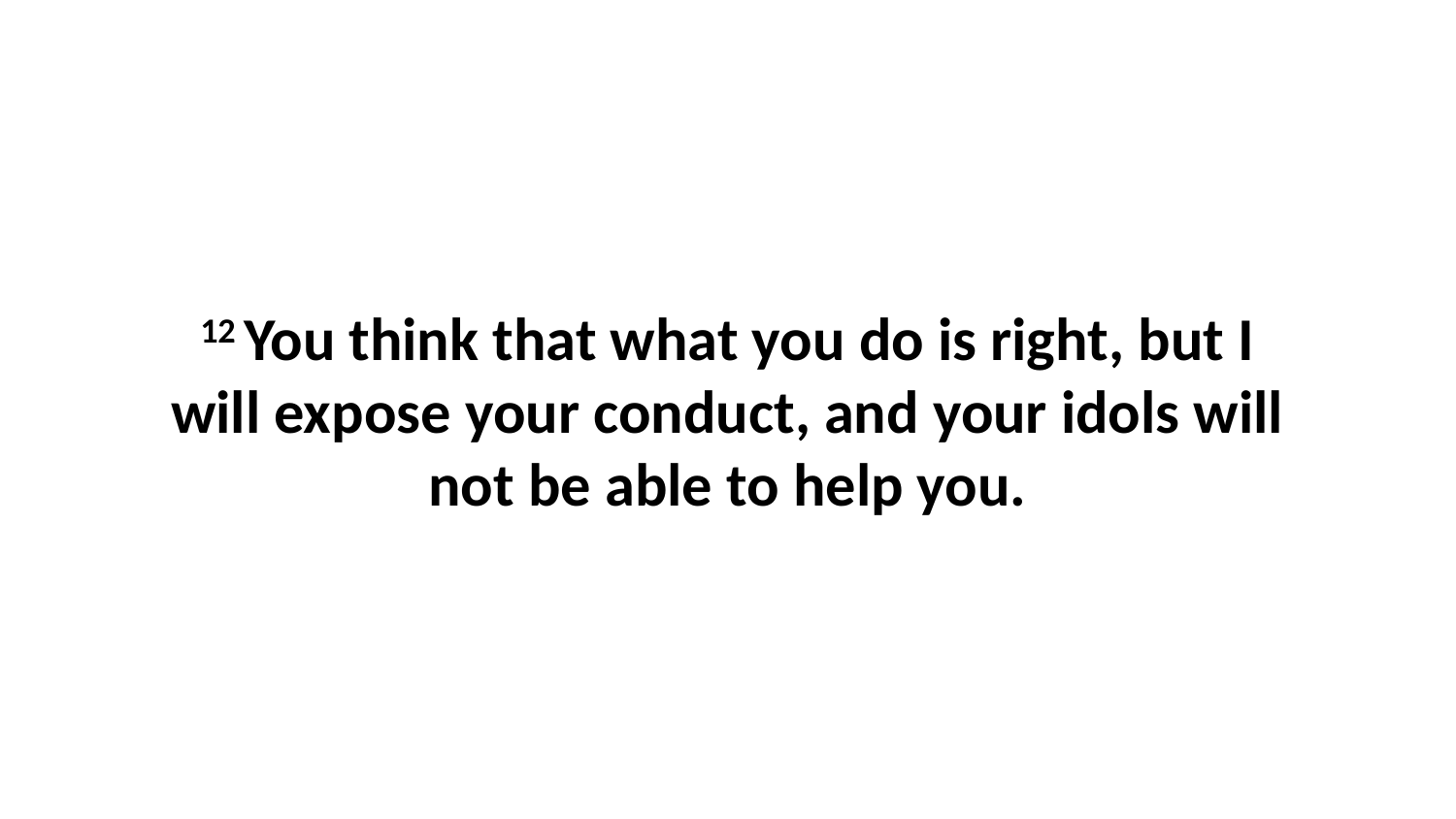

12 You think that what you do is right, but I will expose your conduct, and your idols will not be able to help you.